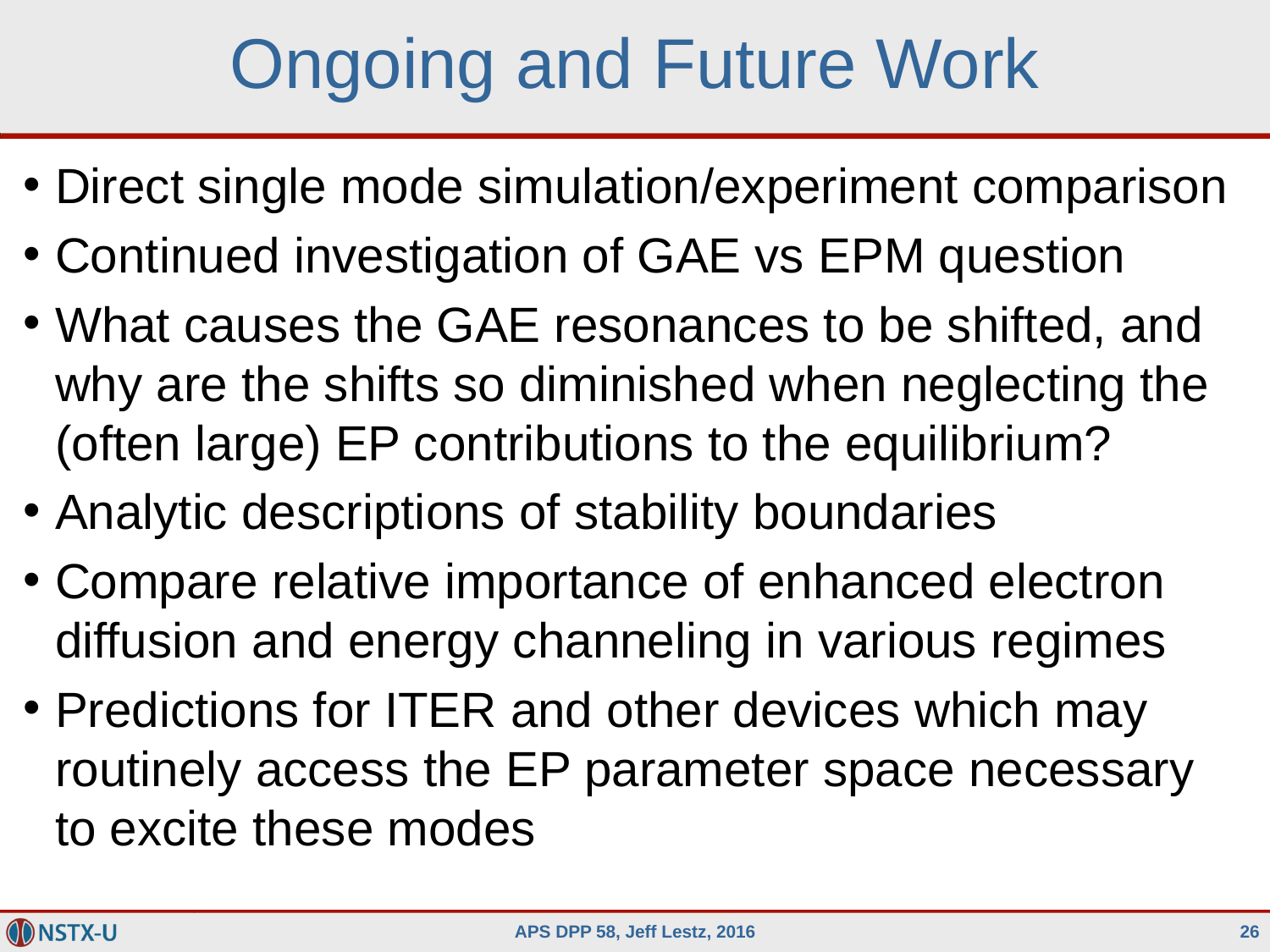

# Ongoing and Future Work
Direct single mode simulation/experiment comparison
Continued investigation of GAE vs EPM question
What causes the GAE resonances to be shifted, and why are the shifts so diminished when neglecting the (often large) EP contributions to the equilibrium?
Analytic descriptions of stability boundaries
Compare relative importance of enhanced electron diffusion and energy channeling in various regimes
Predictions for ITER and other devices which may routinely access the EP parameter space necessary to excite these modes